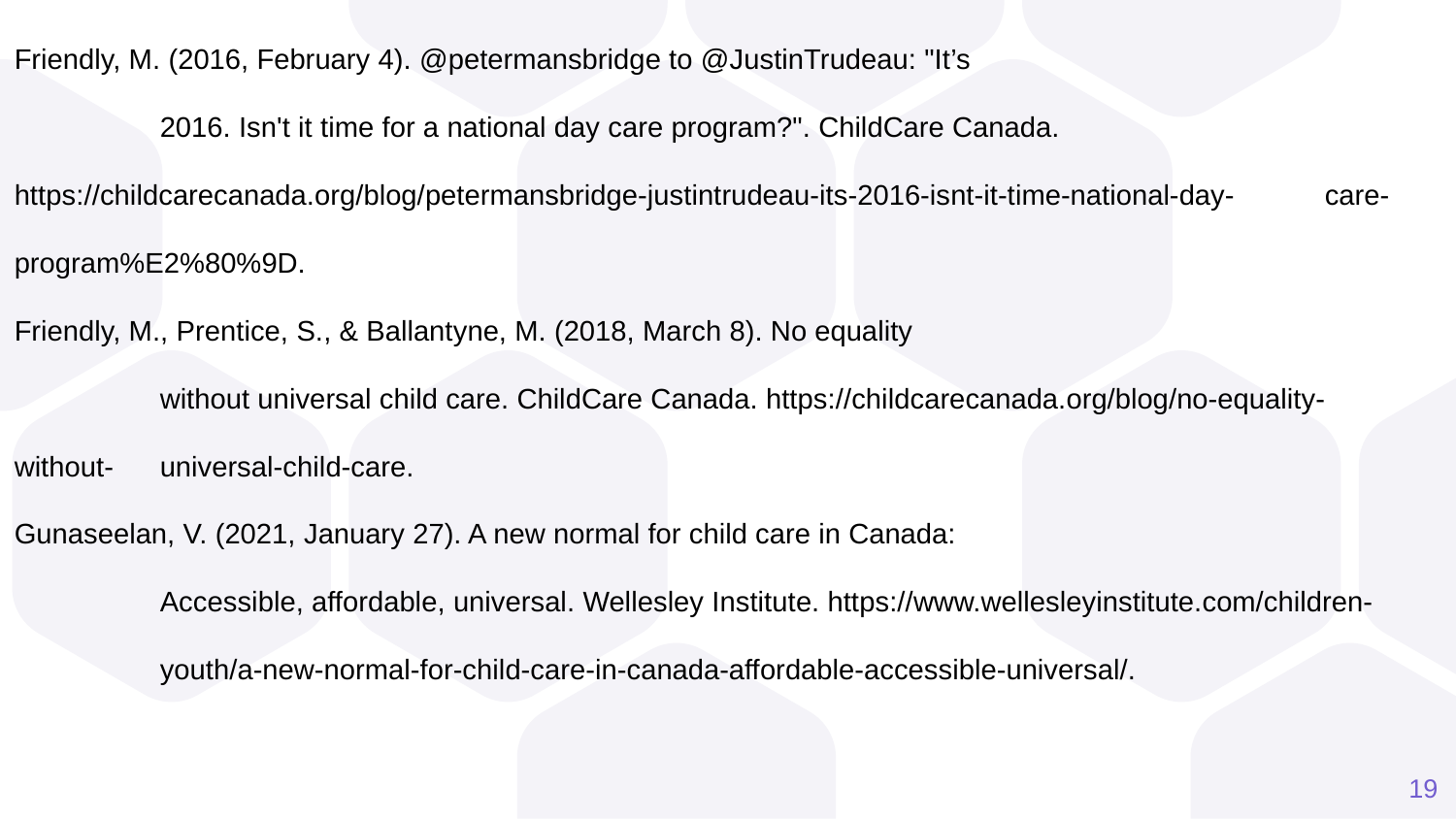

Friendly, M. (2016, February 4). @petermansbridge to @JustinTrudeau: "It’s
	2016. Isn't it time for a national day care program?". ChildCare Canada. 	https://childcarecanada.org/blog/petermansbridge-justintrudeau-its-2016-isnt-it-time-national-day-	care-program%E2%80%9D.
Friendly, M., Prentice, S., & Ballantyne, M. (2018, March 8). No equality
	without universal child care. ChildCare Canada. https://childcarecanada.org/blog/no-equality-without-	universal-child-care.
Gunaseelan, V. (2021, January 27). A new normal for child care in Canada:
	Accessible, affordable, universal. Wellesley Institute. https://www.wellesleyinstitute.com/children-	youth/a-new-normal-for-child-care-in-canada-affordable-accessible-universal/.
19